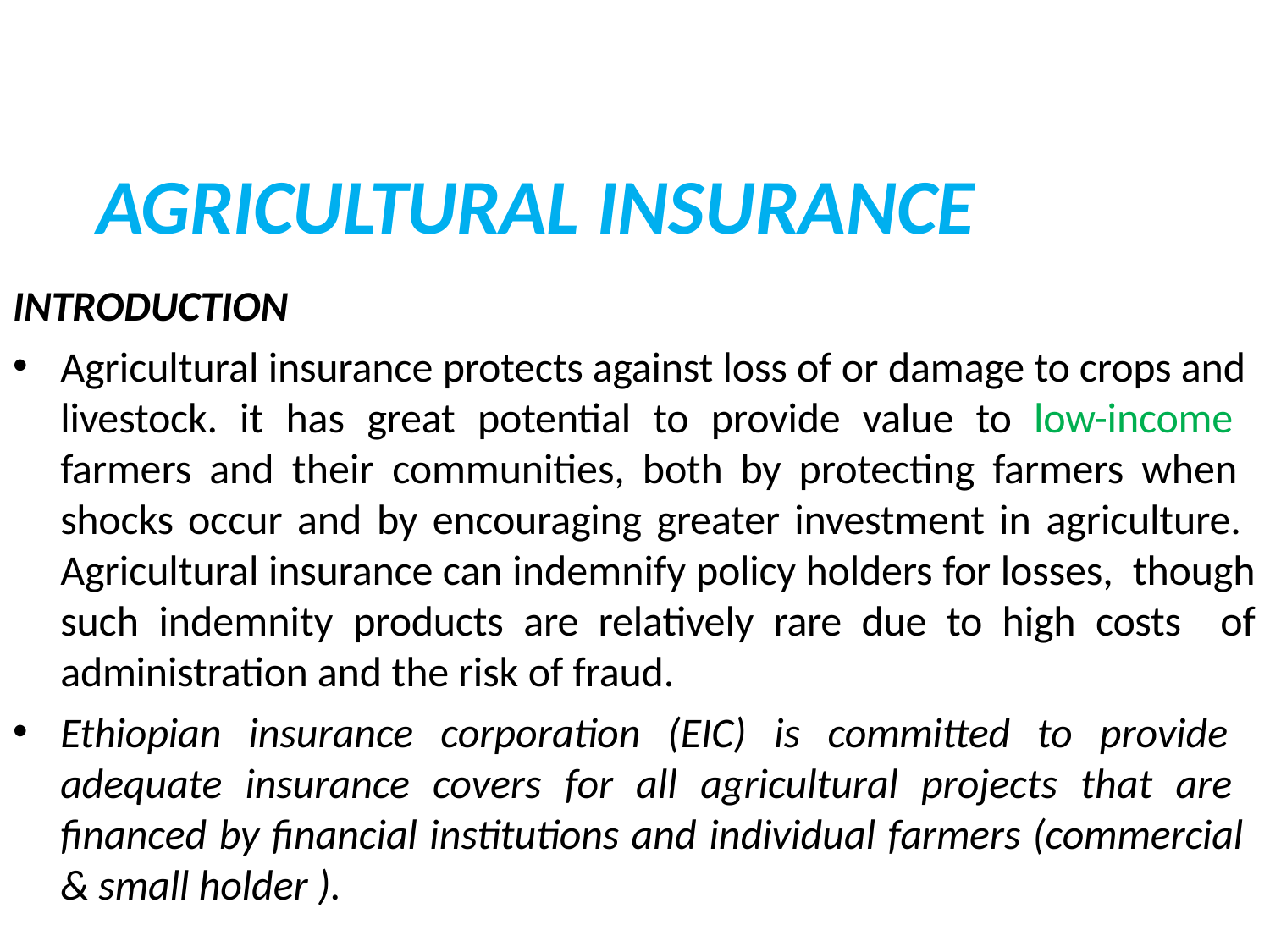

# AGRICULTURAL INSURANCE
INTRODUCTION
Agricultural insurance protects against loss of or damage to crops and  livestock. it has great potential to provide value to low-income  farmers and their communities, both by protecting farmers when  shocks occur and by encouraging greater investment in agriculture.  Agricultural insurance can indemnify policy holders for losses,  though such indemnity products are relatively rare due to high costs  of administration and the risk of fraud.
Ethiopian insurance corporation (EIC) is committed to provide  adequate insurance covers for all agricultural projects that are  financed by financial institutions and individual farmers (commercial  & small holder ).